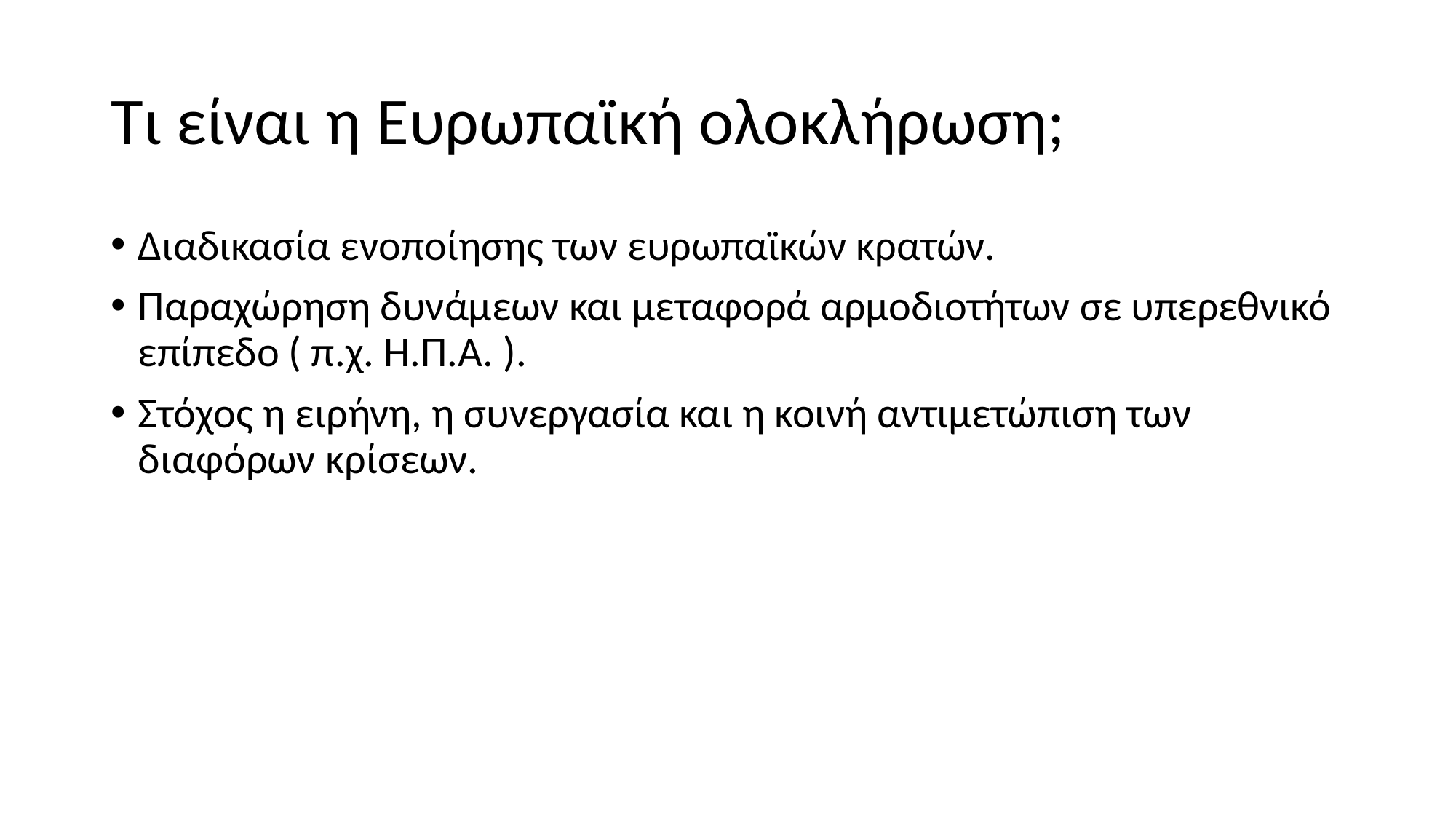

# Τι είναι η Ευρωπαϊκή ολοκλήρωση;
Διαδικασία ενοποίησης των ευρωπαϊκών κρατών.
Παραχώρηση δυνάμεων και μεταφορά αρμοδιοτήτων σε υπερεθνικό επίπεδο ( π.χ. Η.Π.Α. ).
Στόχος η ειρήνη, η συνεργασία και η κοινή αντιμετώπιση των διαφόρων κρίσεων.